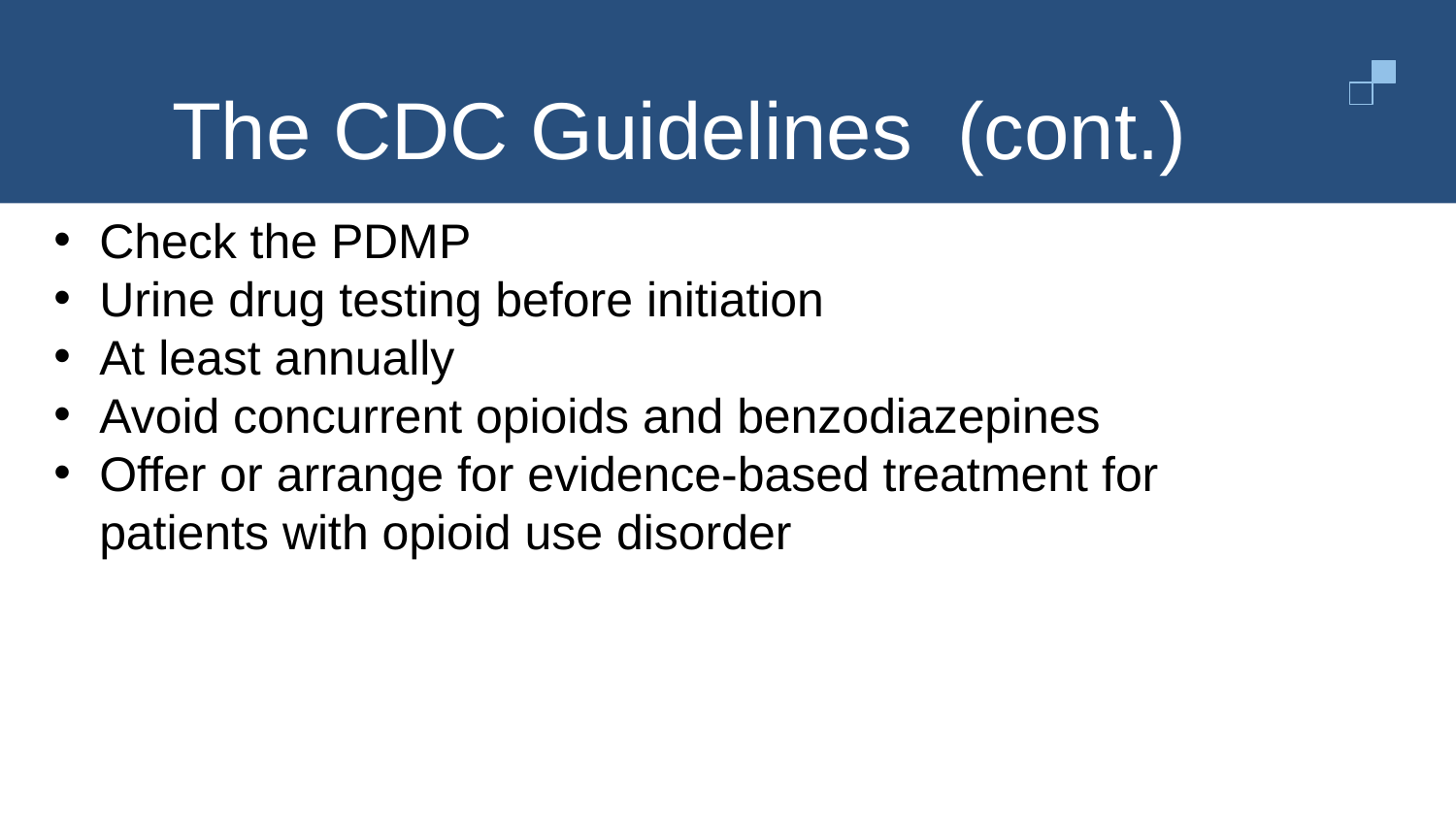

# The CDC Guidelines  (cont.)
Check the PDMP
Urine drug testing before initiation
At least annually
Avoid concurrent opioids and benzodiazepines
Offer or arrange for evidence-based treatment for patients with opioid use disorder